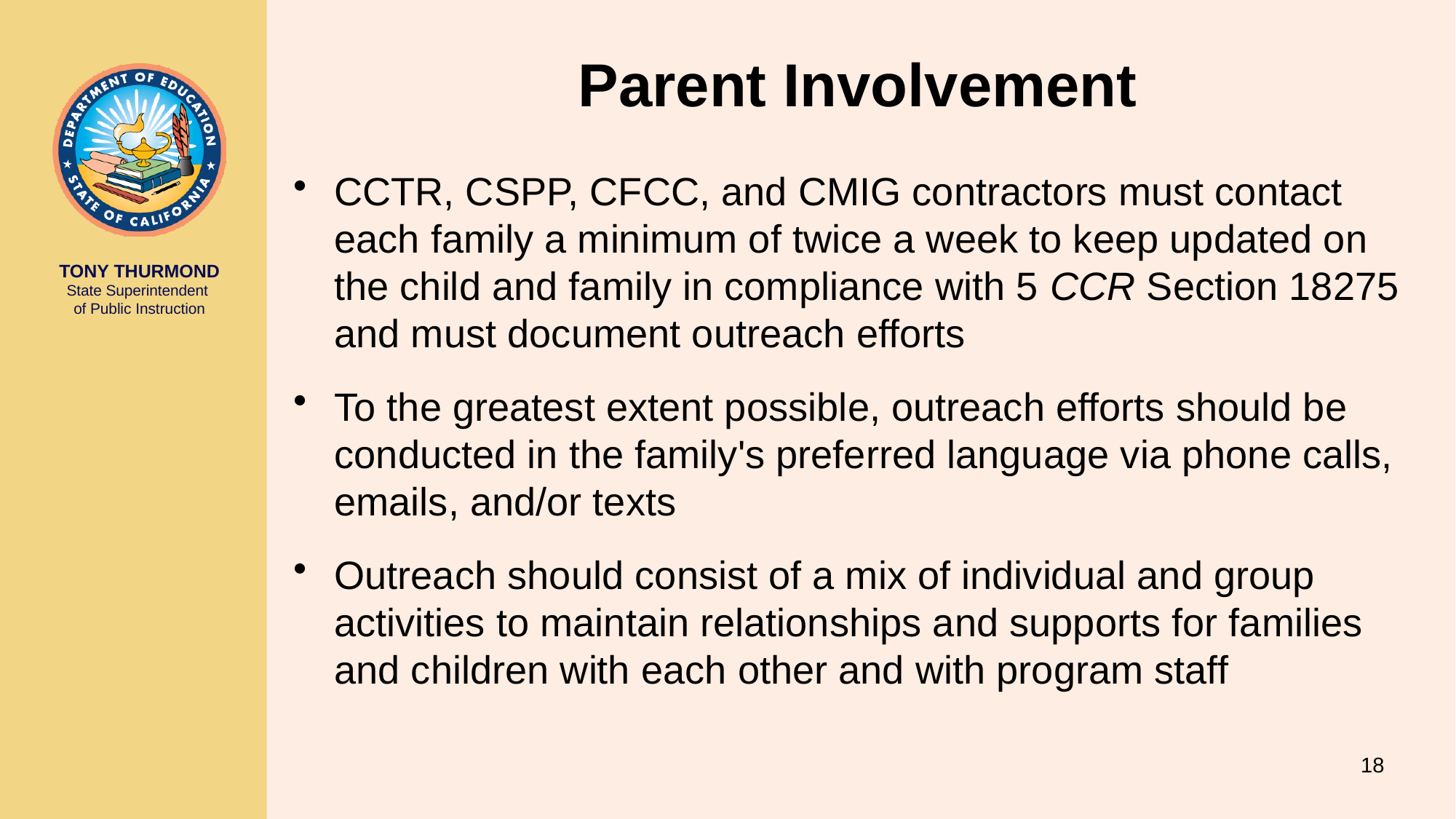

# Parent Involvement
CCTR, CSPP, CFCC, and CMIG contractors must contact each family a minimum of twice a week to keep updated on the child and family in compliance with 5 CCR Section 18275 and must document outreach efforts
To the greatest extent possible, outreach efforts should be conducted in the family's preferred language via phone calls, emails, and/or texts
Outreach should consist of a mix of individual and group activities to maintain relationships and supports for families and children with each other and with program staff
18